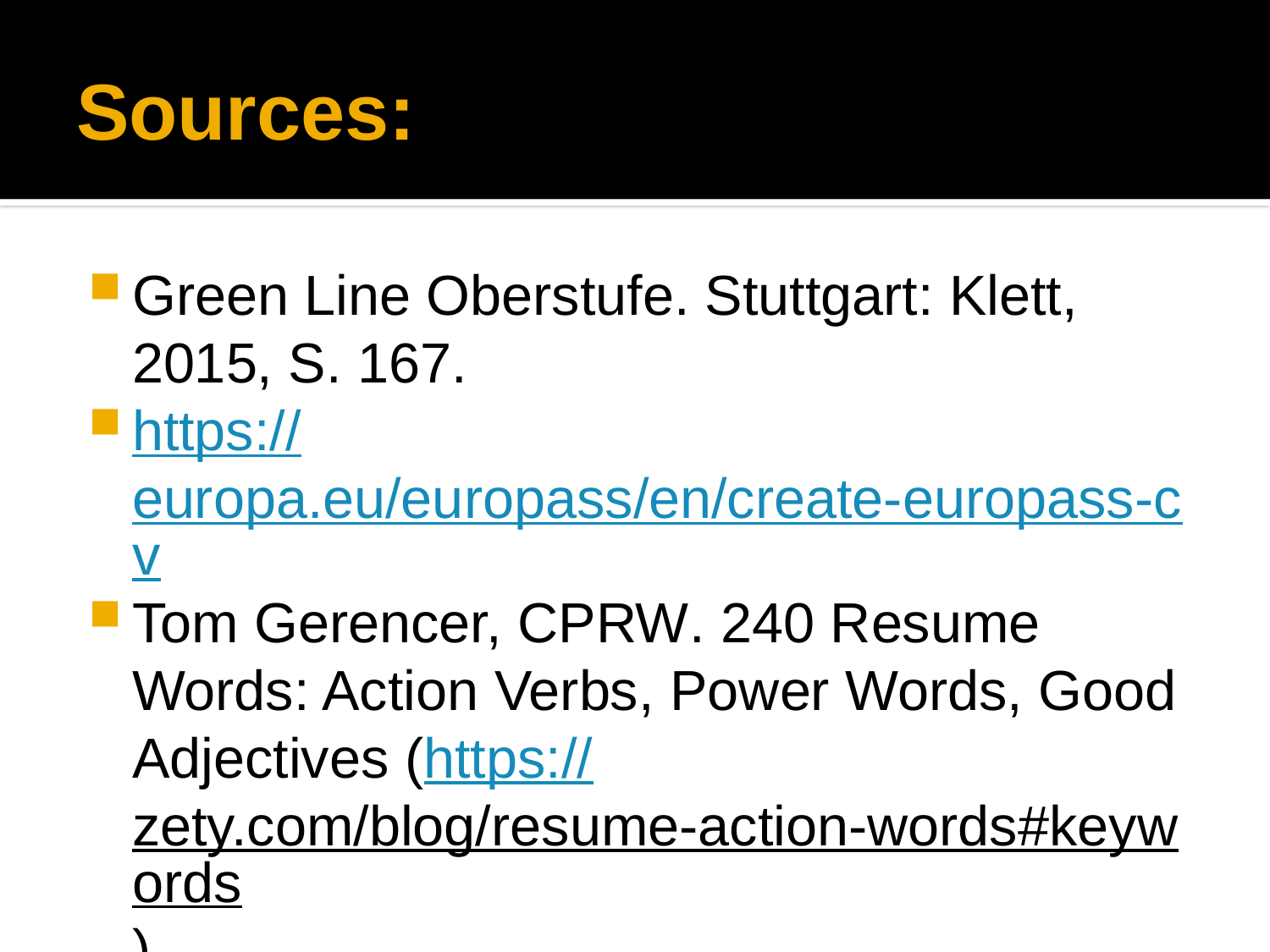

# Sources:
Green Line Oberstufe. Stuttgart: Klett, 2015, S. 167.
https://europa.eu/europass/en/create-europass-cv
Tom Gerencer, CPRW. 240 Resume Words: Action Verbs, Power Words, Good Adjectives (https://zety.com/blog/resume-action-words#keywords)